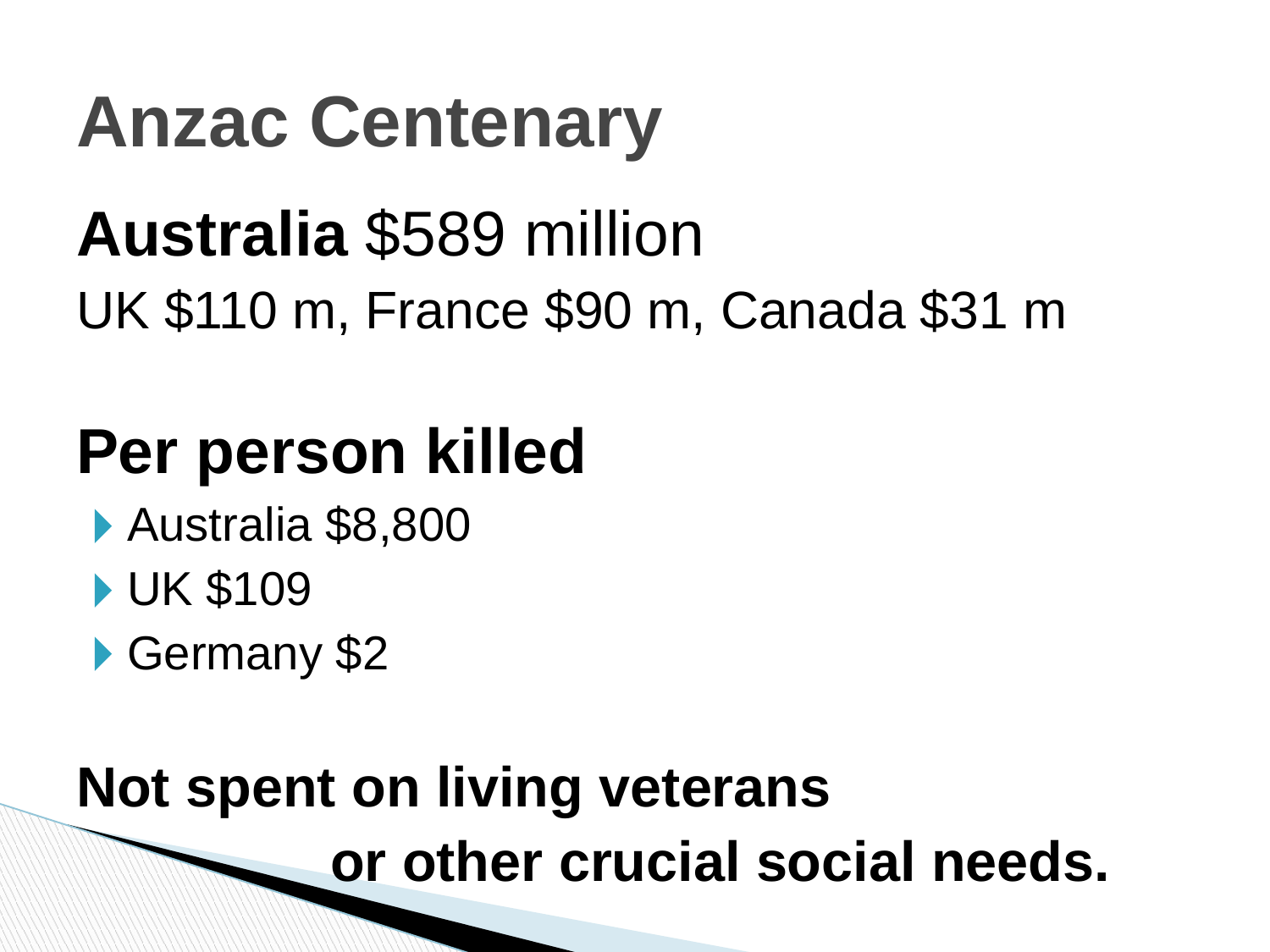

# Anzac Centenary
Australia $589 million
UK $110 m, France $90 m, Canada $31 m

Per person killed
Australia $8,800
UK $109
Germany $2

Not spent on living veterans
		or other crucial social needs.